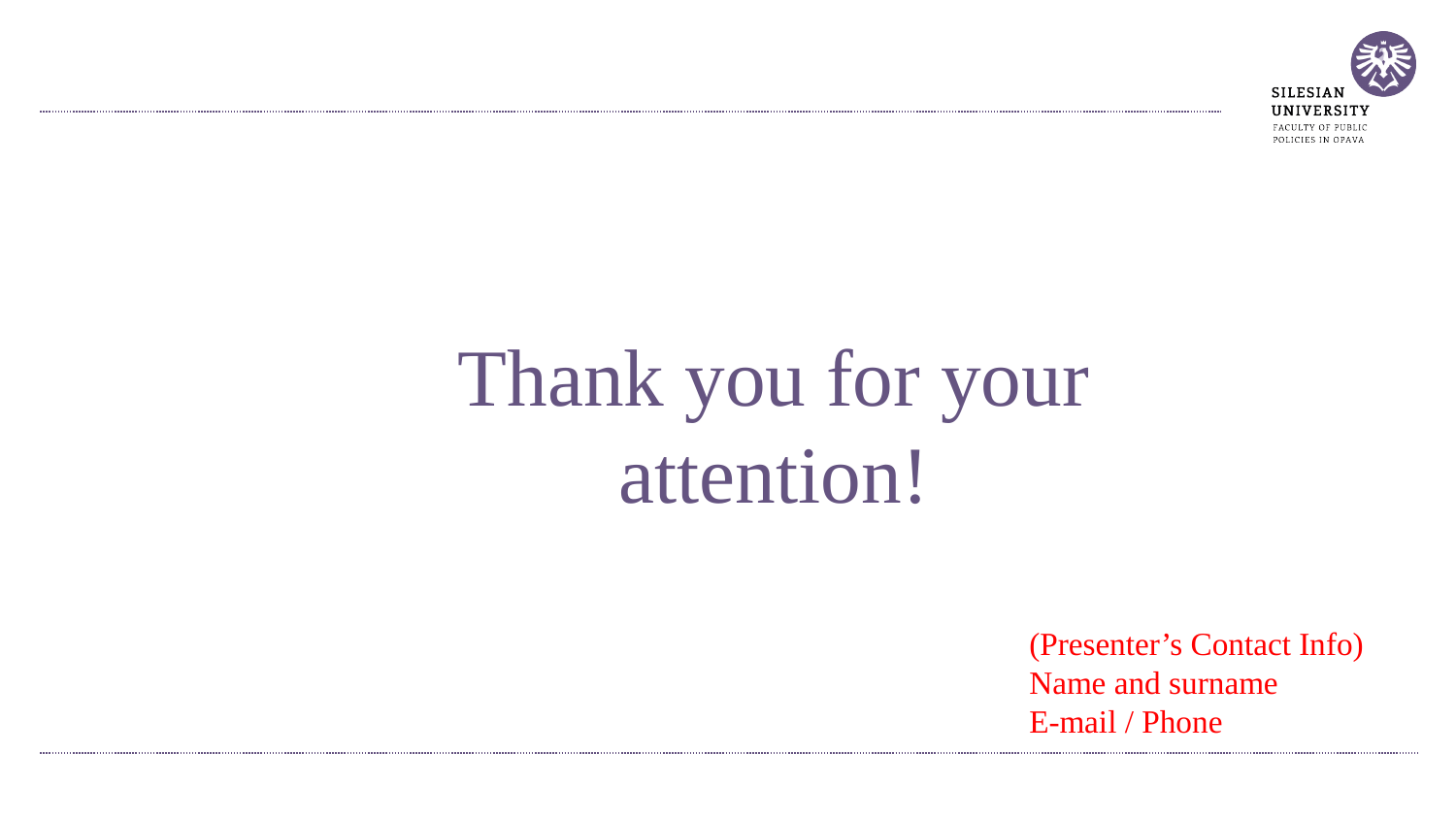

# Thank you for your attention!
(Presenter’s Contact Info)
Name and surname
E-mail / Phone